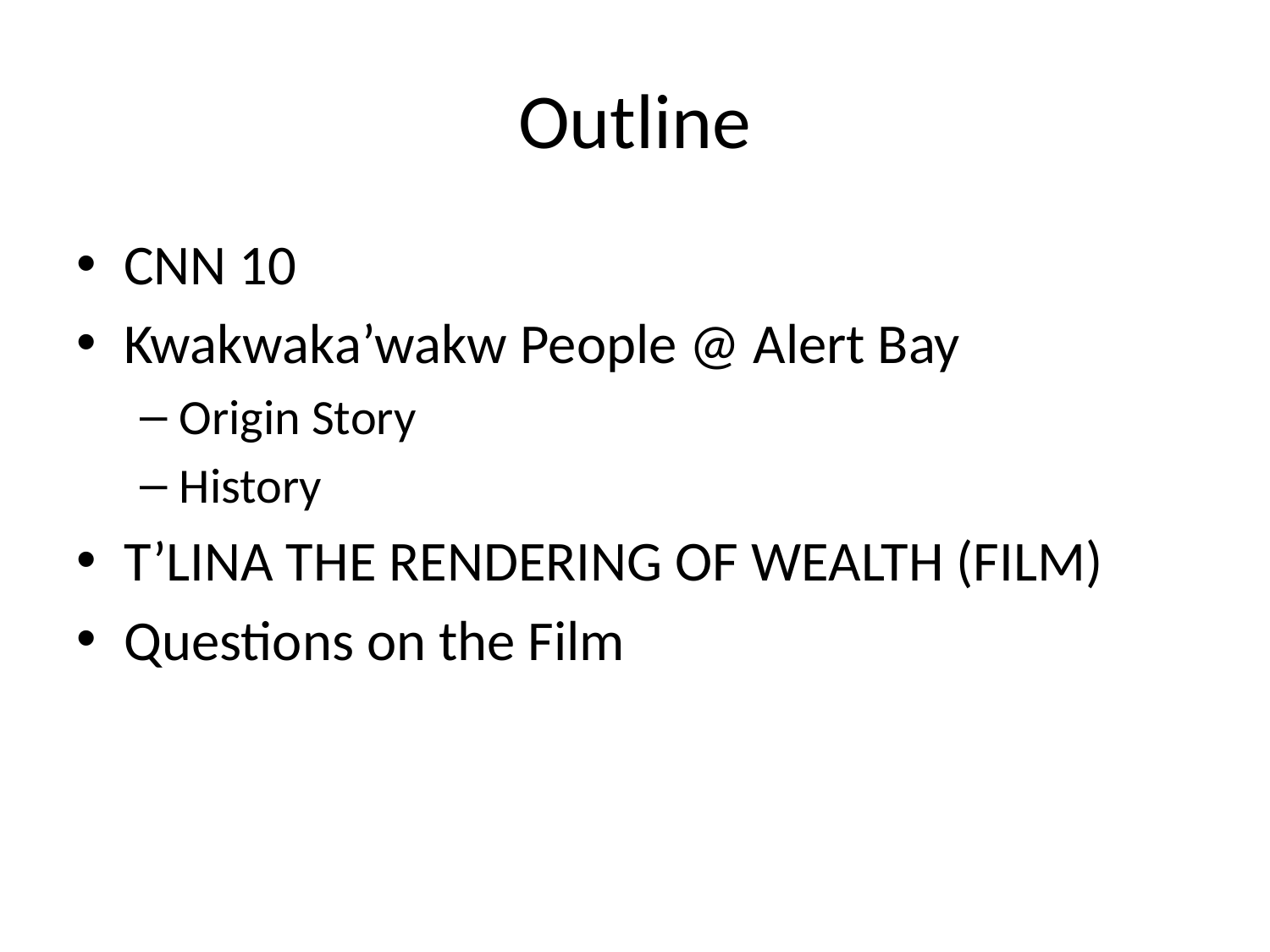

# Outline
CNN 10
Kwakwaka’wakw People @ Alert Bay
Origin Story
History
T’LINA THE RENDERING OF WEALTH (FILM)
Questions on the Film